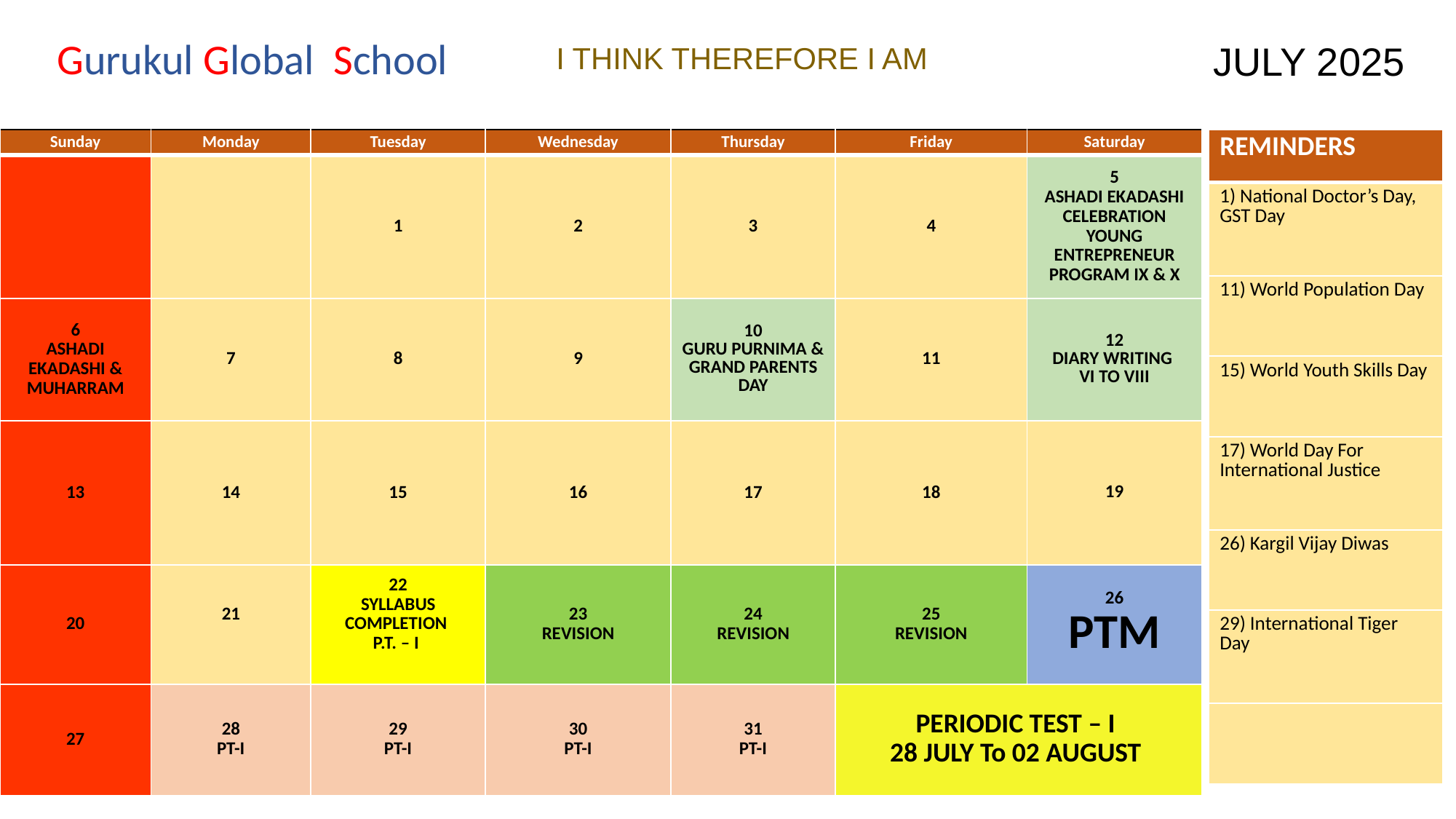

Gurukul Global  School

JULY 2025

      I THINK THEREFORE I AM
| REMINDERS |
| --- |
| 1) National Doctor’s Day, GST Day |
| 11) World Population Day |
| 15) World Youth Skills Day |
| 17) World Day For International Justice |
| 26) Kargil Vijay Diwas |
| 29) International Tiger Day |
|  |
| Sunday | Monday | Tuesday | Wednesday | Thursday | Friday | Saturday |
| --- | --- | --- | --- | --- | --- | --- |
|  |  | 1 | 2 | 3 | 4 | 5 ASHADI EKADASHI CELEBRATION YOUNG ENTREPRENEUR PROGRAM IX & X |
| 6 ASHADI EKADASHI & MUHARRAM | 7 | 8 | 9 | 10 GURU PURNIMA & GRAND PARENTS DAY | 11 | 12 DIARY WRITING VI TO VIII |
| 13 | 14 | 15 | 16 | 17 | 18 | 19 |
| 20 | 21 | 22 SYLLABUS COMPLETION P.T. – I | 23 REVISION | 24 REVISION | 25 REVISION | 26 PTM |
| 27 | 28 PT-I | 29 PT-I | 30 PT-I | 31 PT-I | PERIODIC TEST – I 28 JULY To 02 AUGUST |  |